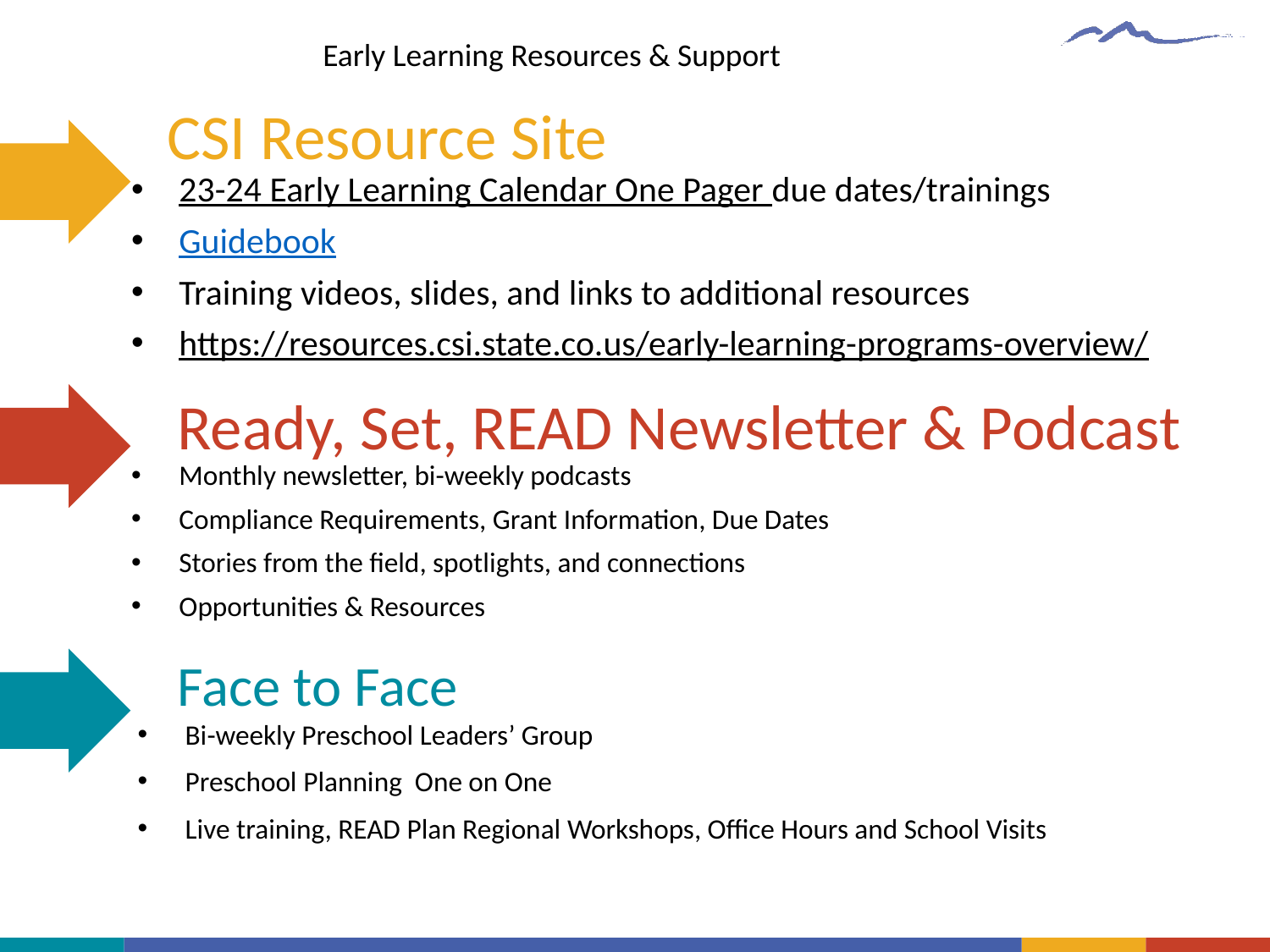

Early Learning Resources & Support
CSI Resource Site
23-24 Early Learning Calendar One Pager due dates/trainings
Guidebook
Training videos, slides, and links to additional resources
https://resources.csi.state.co.us/early-learning-programs-overview/

Ready, Set, READ Newsletter & Podcast
Monthly newsletter, bi-weekly podcasts
Compliance Requirements, Grant Information, Due Dates
Stories from the field, spotlights, and connections
Opportunities & Resources
Face to Face
Bi-weekly Preschool Leaders’ Group
Preschool Planning  One on One
Live training, READ Plan Regional Workshops, Office Hours and School Visits